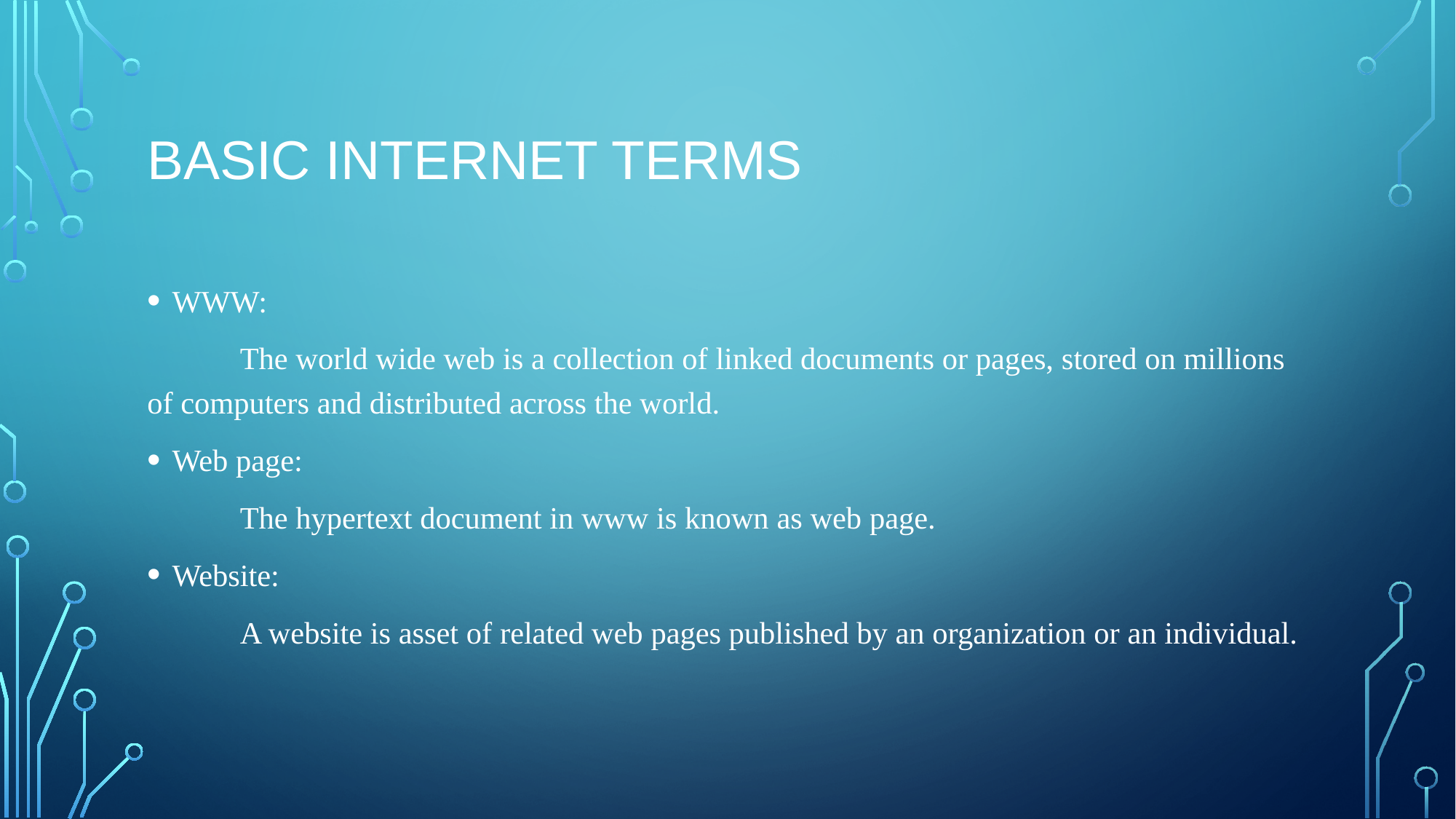

# Basic internet terms
WWW:
	The world wide web is a collection of linked documents or pages, stored on millions of computers and distributed across the world.
Web page:
	The hypertext document in www is known as web page.
Website:
	A website is asset of related web pages published by an organization or an individual.